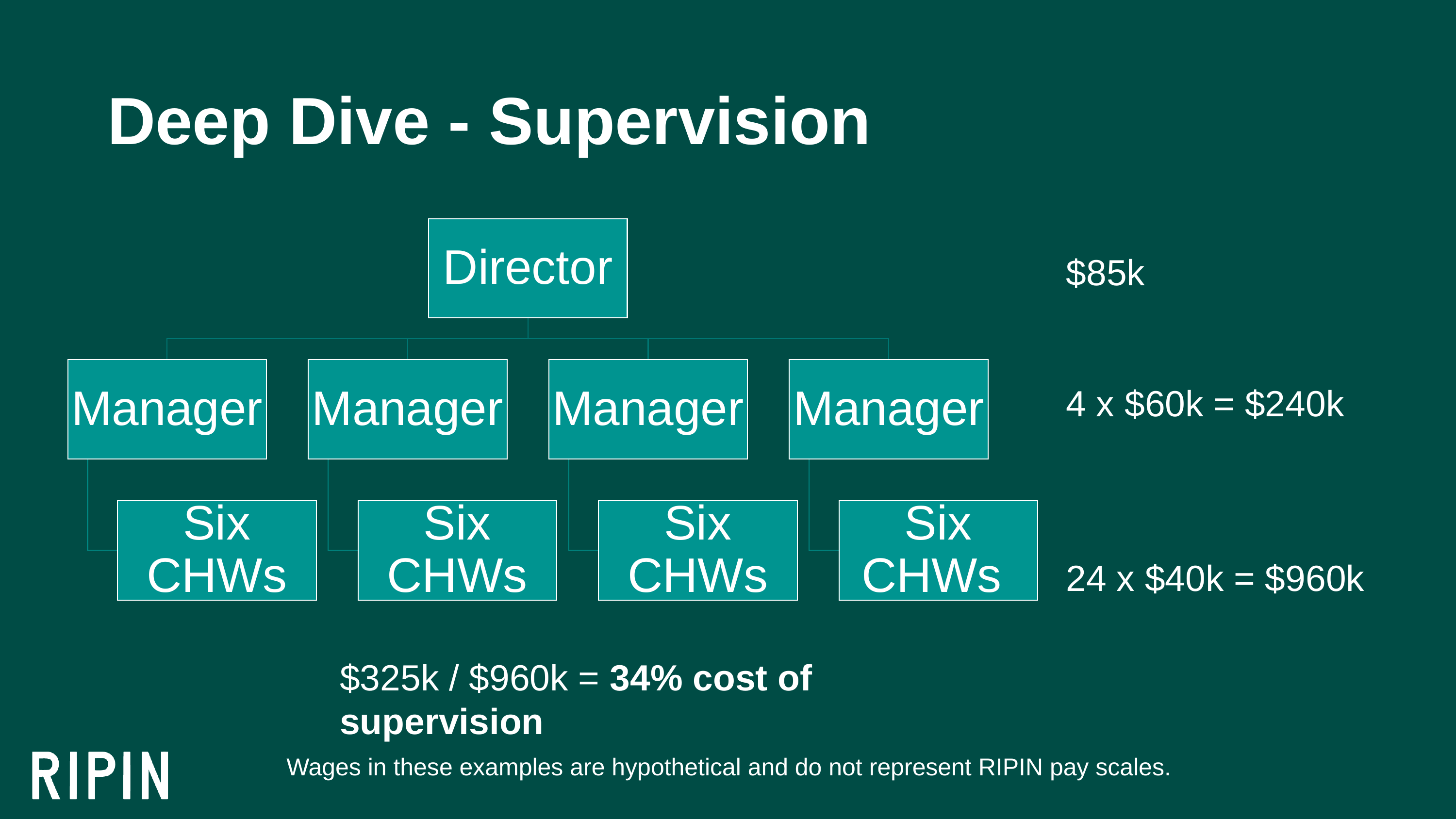

# Deep Dive - Supervision
Director
Manager
Six CHWs
Manager
Six CHWs
Manager
Six CHWs
Manager
Six CHWs

$85k

4 x $60k = $240k

24 x $40k = $960k
$325k / $960k = 34% cost of supervision
Wages in these examples are hypothetical and do not represent RIPIN pay scales.